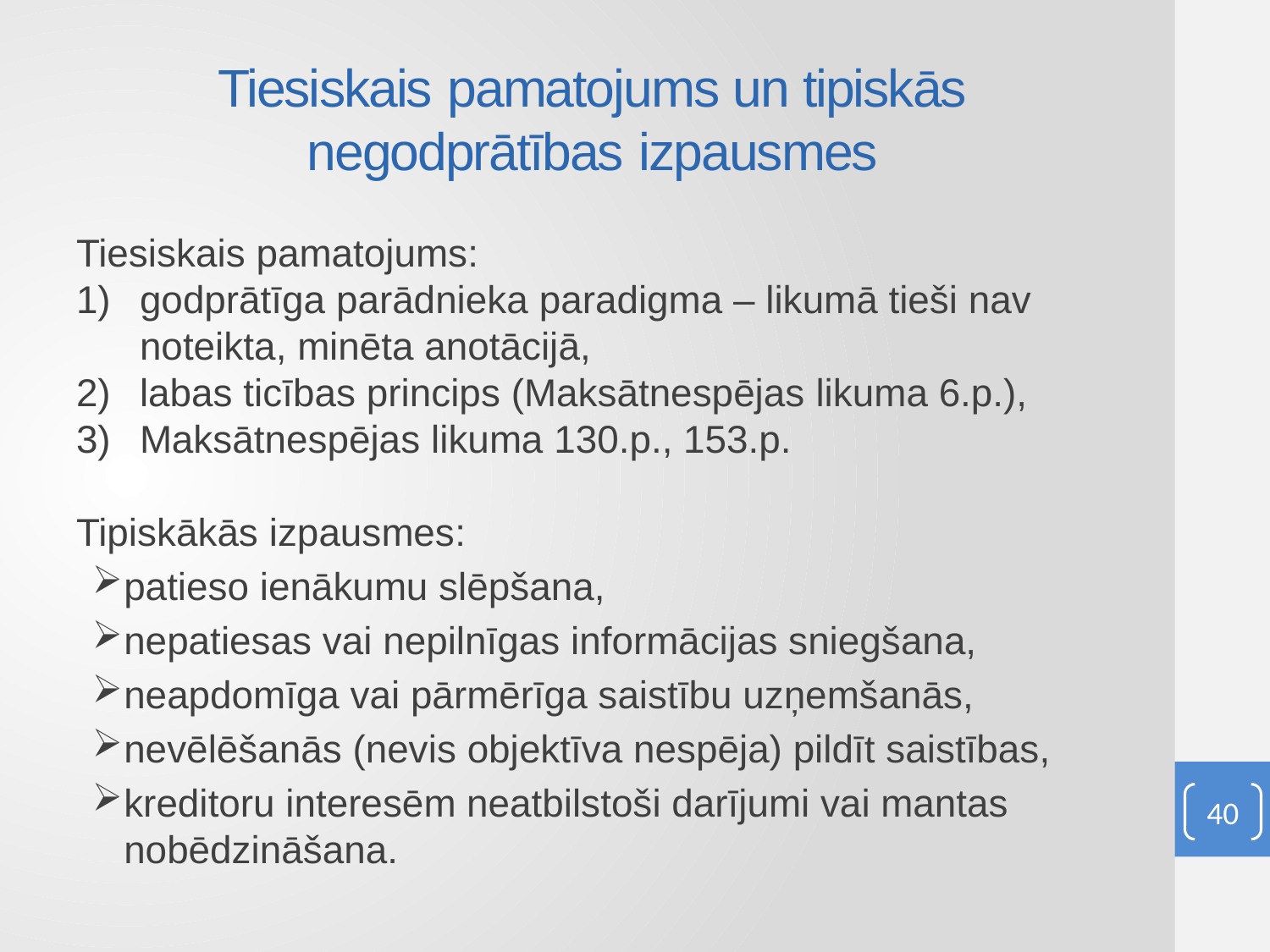

# Tiesiskais pamatojums un tipiskās negodprātības izpausmes
Tiesiskais pamatojums:
godprātīga parādnieka paradigma – likumā tieši nav noteikta, minēta anotācijā,
labas ticības princips (Maksātnespējas likuma 6.p.),
Maksātnespējas likuma 130.p., 153.p.

Tipiskākās izpausmes:
patieso ienākumu slēpšana,
nepatiesas vai nepilnīgas informācijas sniegšana,
neapdomīga vai pārmērīga saistību uzņemšanās,
nevēlēšanās (nevis objektīva nespēja) pildīt saistības,
kreditoru interesēm neatbilstoši darījumi vai mantas nobēdzināšana.

40